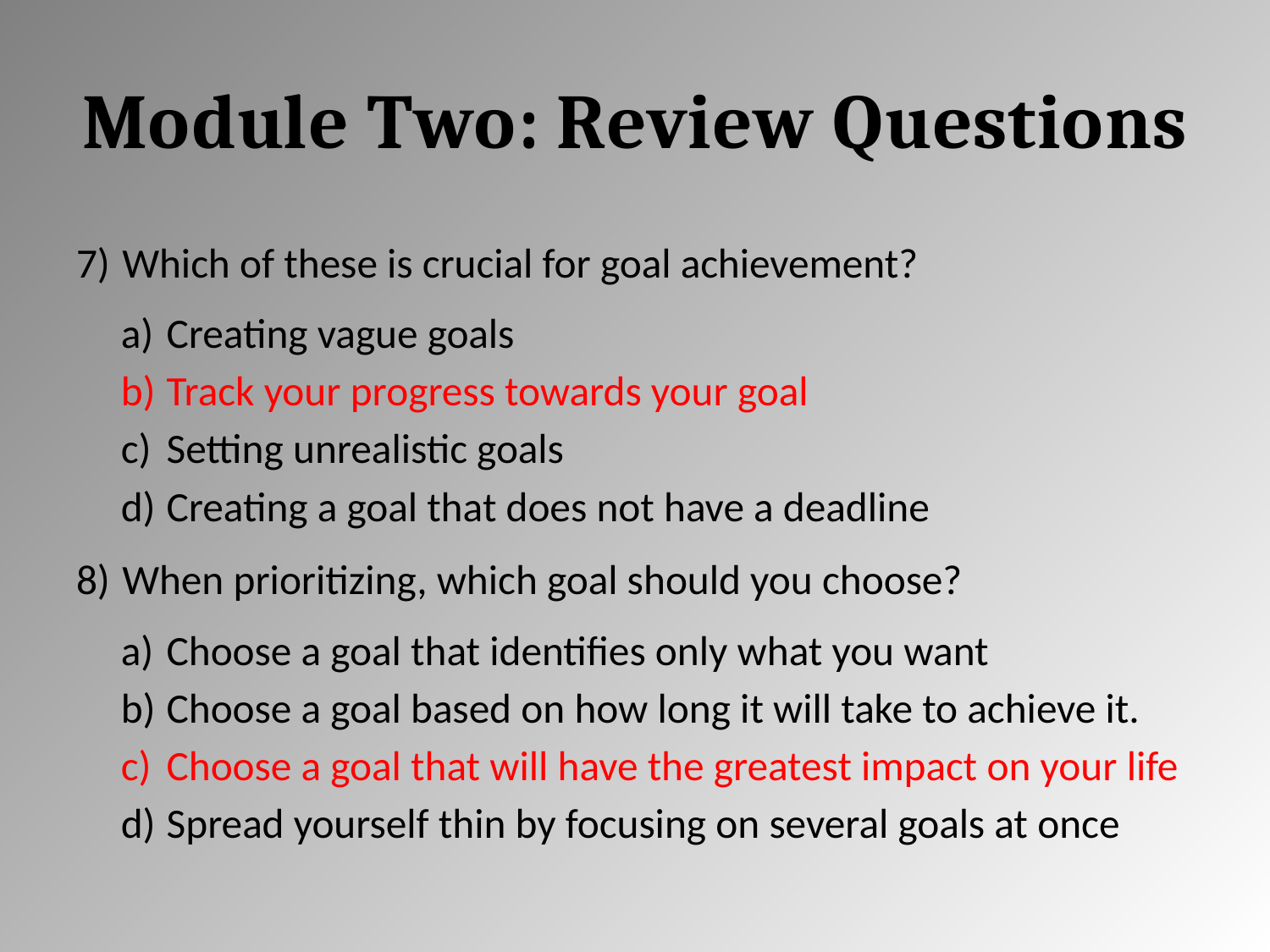

# Module Two: Review Questions
Which of these is crucial for goal achievement?
Creating vague goals
Track your progress towards your goal
Setting unrealistic goals
Creating a goal that does not have a deadline
When prioritizing, which goal should you choose?
Choose a goal that identifies only what you want
Choose a goal based on how long it will take to achieve it.
Choose a goal that will have the greatest impact on your life
Spread yourself thin by focusing on several goals at once